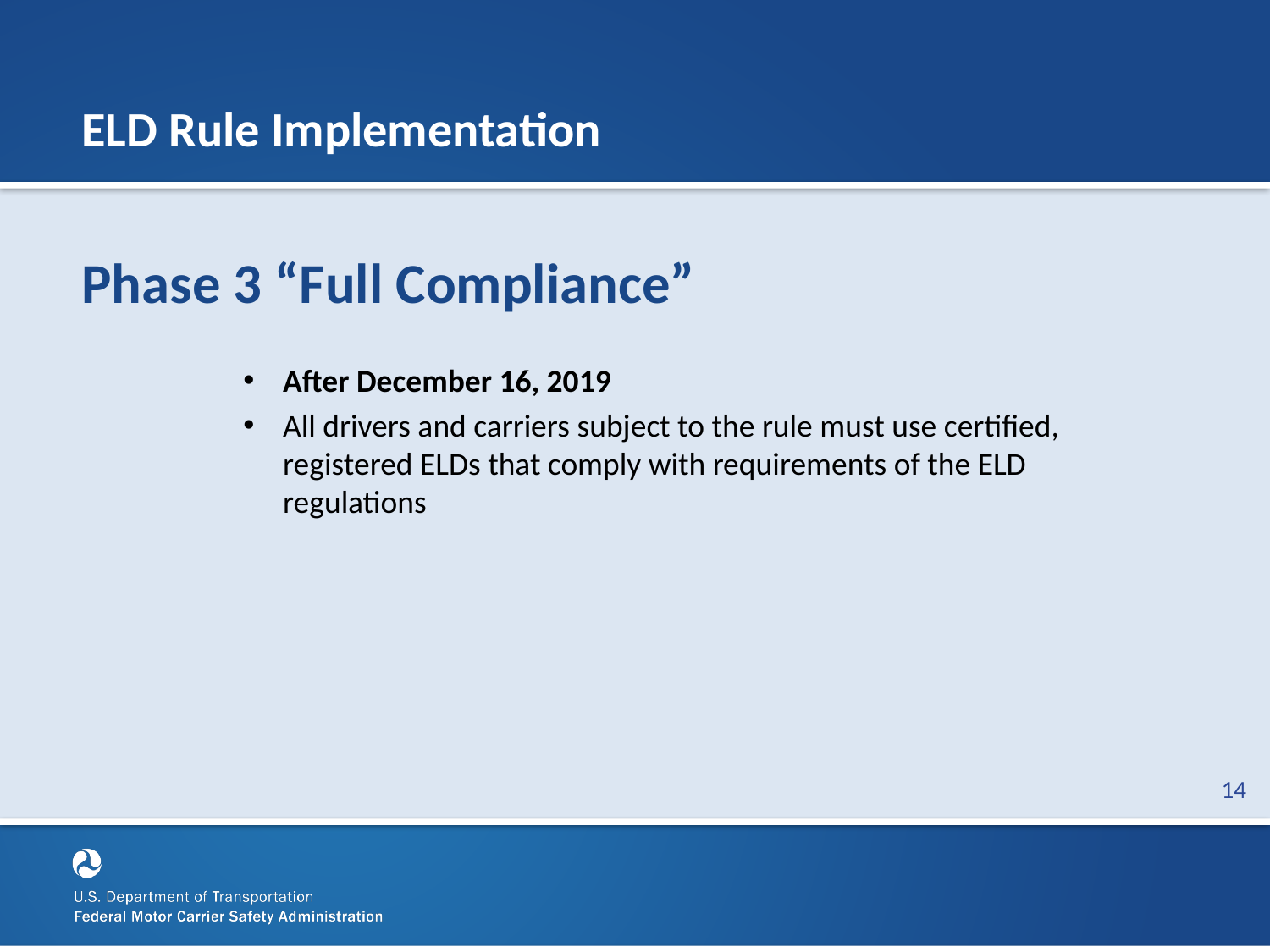

# ELD Rule Implementation
Phase 3 “Full Compliance”
After December 16, 2019
All drivers and carriers subject to the rule must use certified, registered ELDs that comply with requirements of the ELD regulations